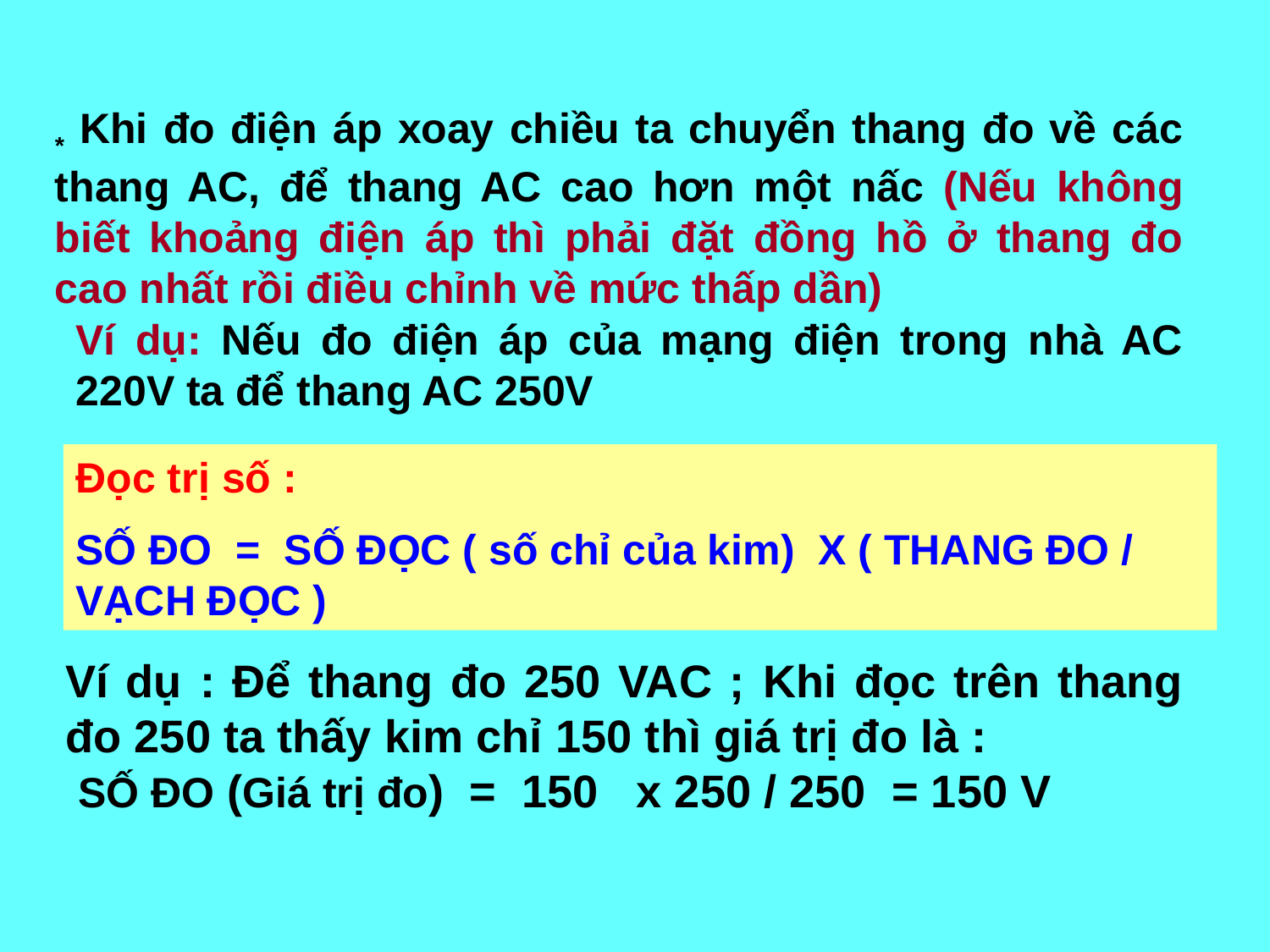

* Khi đo điện áp xoay chiều ta chuyển thang đo về các thang AC, để thang AC cao hơn một nấc (Nếu không biết khoảng điện áp thì phải đặt đồng hồ ở thang đo cao nhất rồi điều chỉnh về mức thấp dần)
Ví dụ: Nếu đo điện áp của mạng điện trong nhà AC 220V ta để thang AC 250V
Đọc trị số :
SỐ ĐO  =  SỐ ĐỌC ( số chỉ của kim)  X ( THANG ĐO / VẠCH ĐỌC )
Ví dụ : Để thang đo 250 VAC ; Khi đọc trên thang đo 250 ta thấy kim chỉ 150 thì giá trị đo là :
 SỐ ĐO (Giá trị đo)  =  150   x 250 / 250  = 150 V